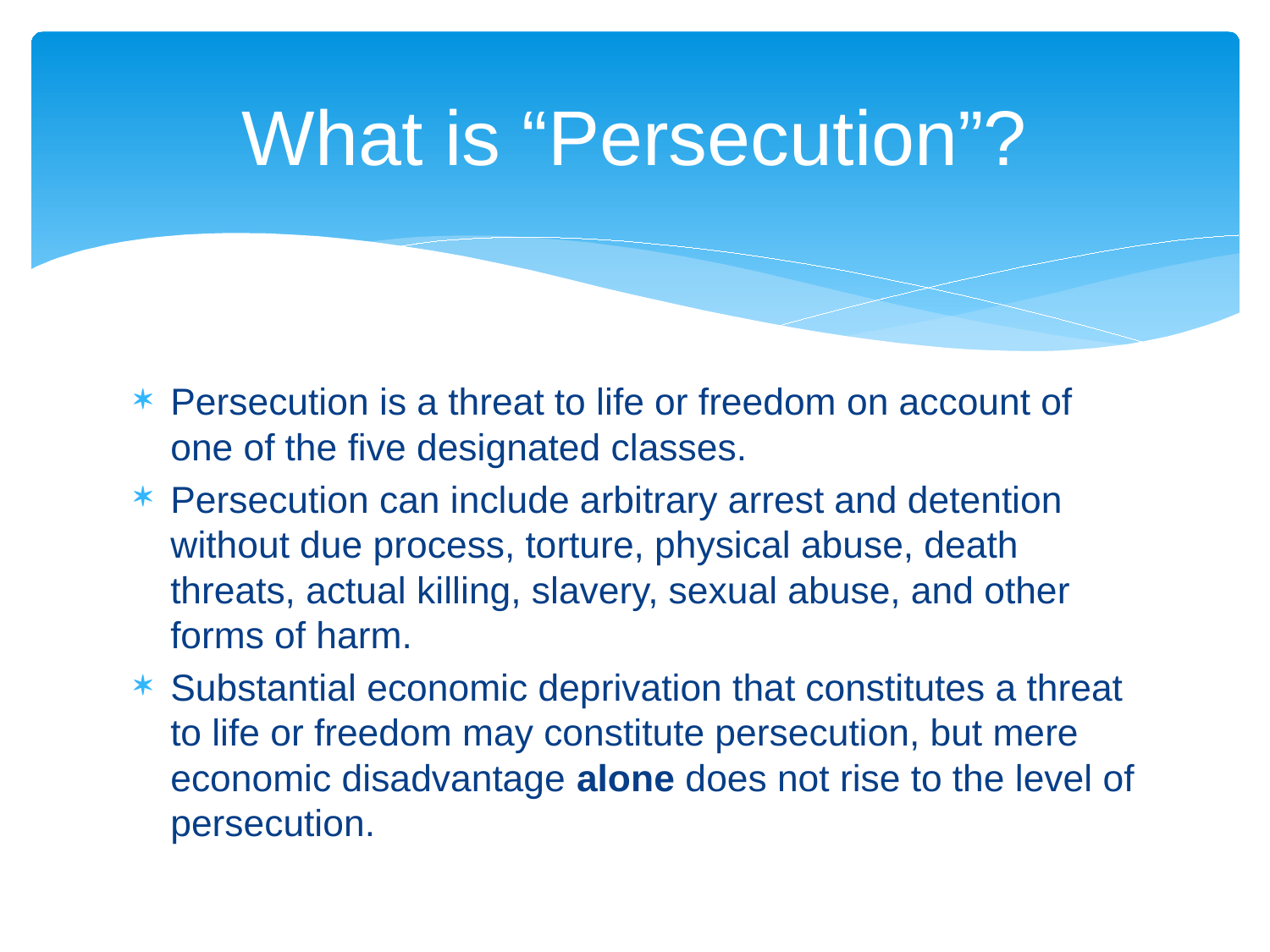

# What is “Persecution”?
Persecution is a threat to life or freedom on account of one of the five designated classes.
Persecution can include arbitrary arrest and detention without due process, torture, physical abuse, death threats, actual killing, slavery, sexual abuse, and other forms of harm.
Substantial economic deprivation that constitutes a threat to life or freedom may constitute persecution, but mere economic disadvantage alone does not rise to the level of persecution.